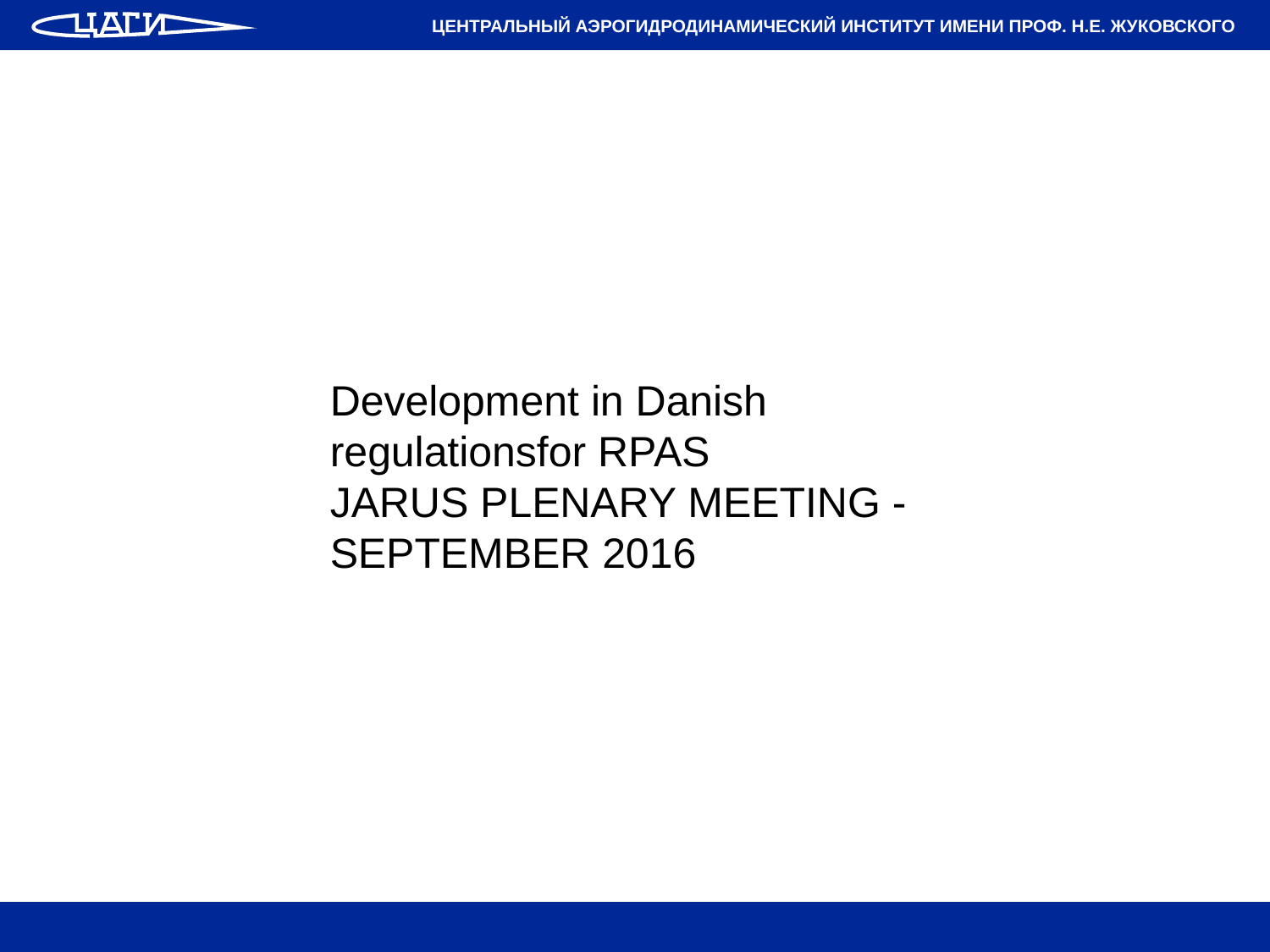

Development in Danish regulationsfor RPAS
JARUS PLENARY MEETING -SEPTEMBER 2016